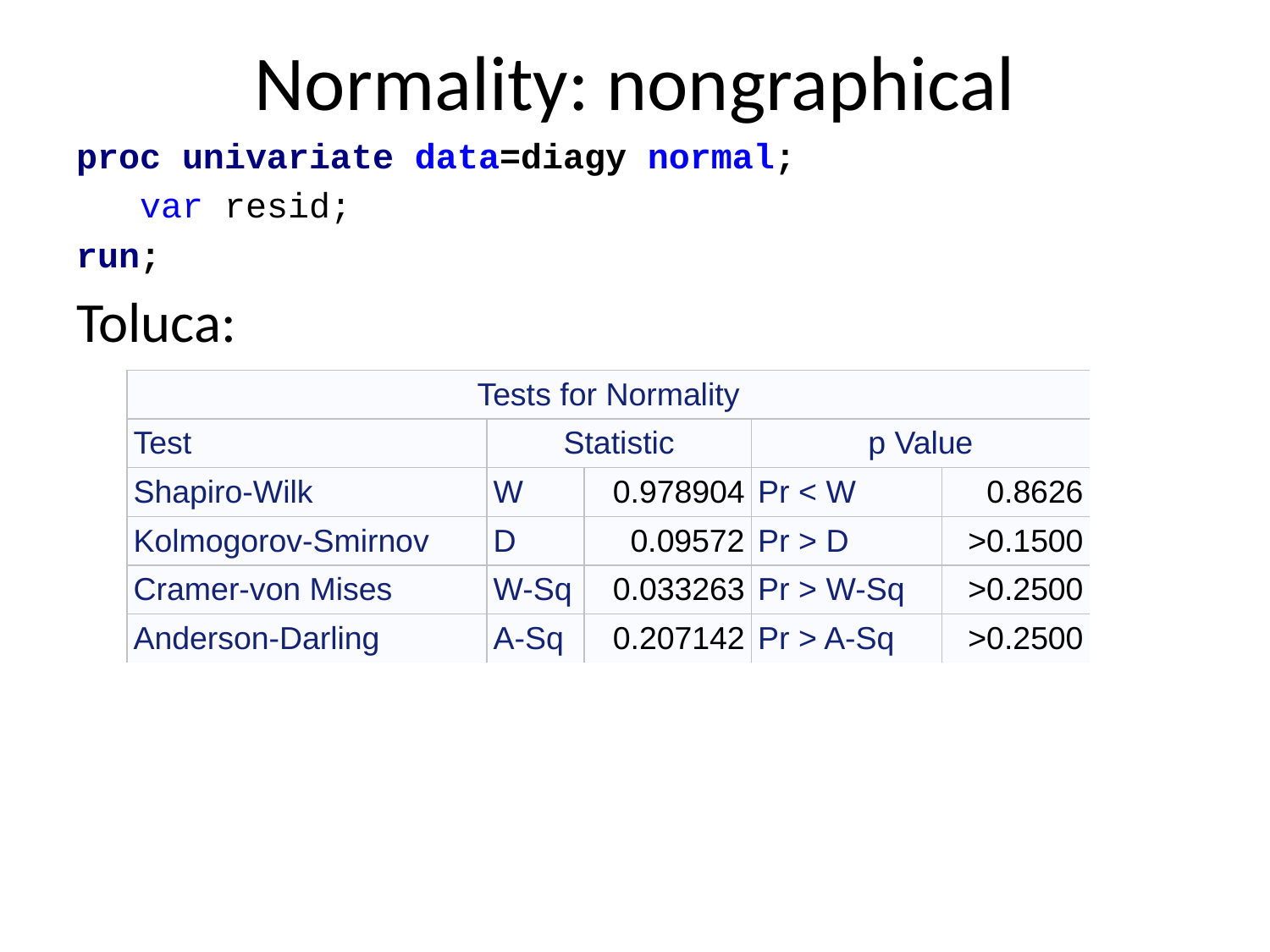

# Normality: nongraphical
proc univariate data=diagy normal;
   var resid;
run;
Toluca:

| Tests for Normality |  |  |  |  |
| --- | --- | --- | --- | --- |
| Test | Statistic |  | p Value |  |
| Shapiro-Wilk | W | 0.978904 | Pr < W | 0.8626 |
| Kolmogorov-Smirnov | D | 0.09572 | Pr > D | >0.1500 |
| Cramer-von Mises | W-Sq | 0.033263 | Pr > W-Sq | >0.2500 |
| Anderson-Darling | A-Sq | 0.207142 | Pr > A-Sq | >0.2500 |